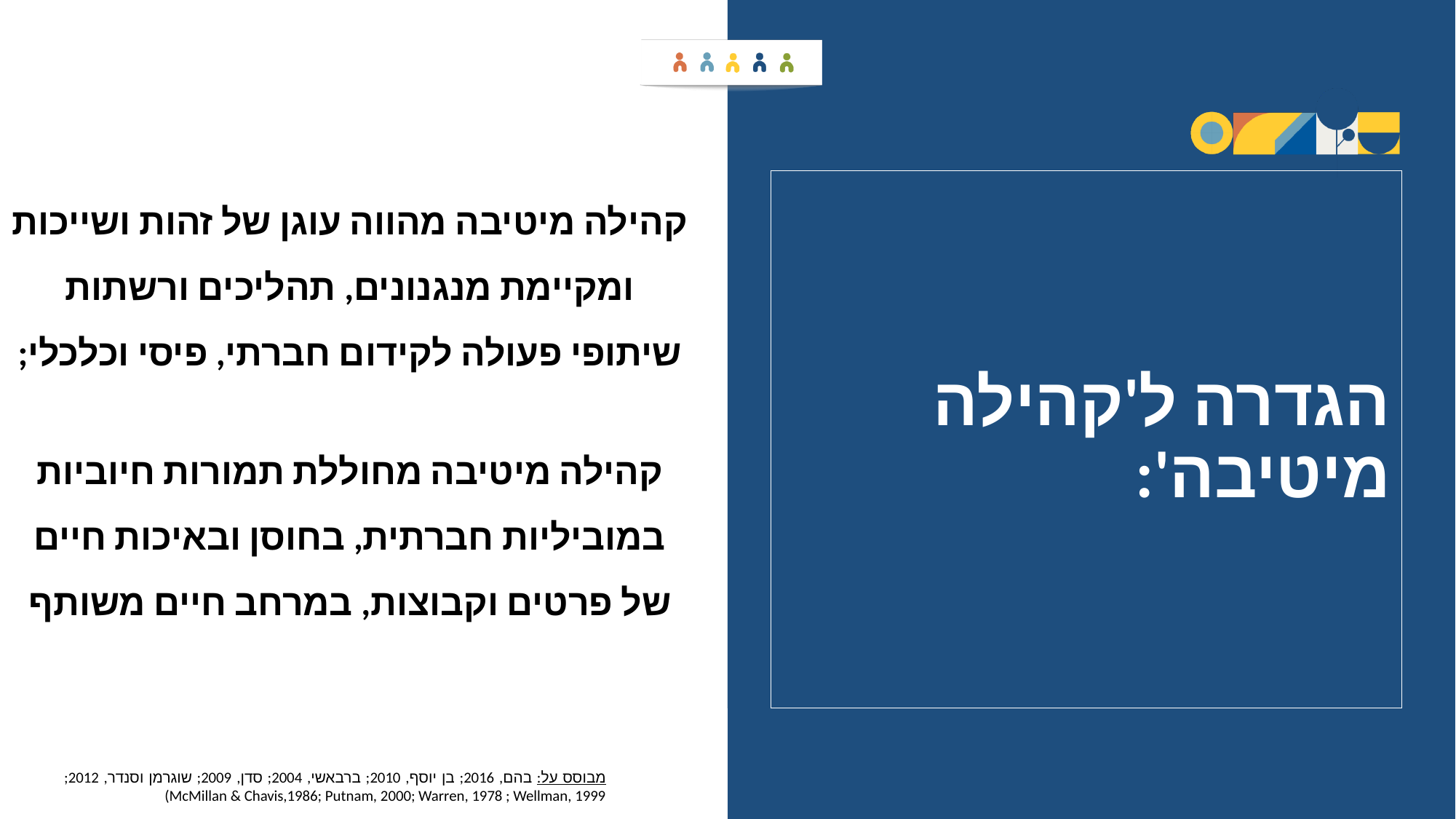

קהילה מיטיבה מהווה עוגן של זהות ושייכות ומקיימת מנגנונים, תהליכים ורשתות שיתופי פעולה לקידום חברתי, פיסי וכלכלי;
קהילה מיטיבה מחוללת תמורות חיוביות במוביליות חברתית, בחוסן ובאיכות חיים של פרטים וקבוצות, במרחב חיים משותף

# הגדרה ל'קהילה מיטיבה':

מבוסס על: בהם, 2016; בן יוסף, 2010; ברבאשי, 2004; סדן, 2009; שוגרמן וסנדר, 2012; McMillan & Chavis,1986; Putnam, 2000; Warren, 1978 ; Wellman, 1999)